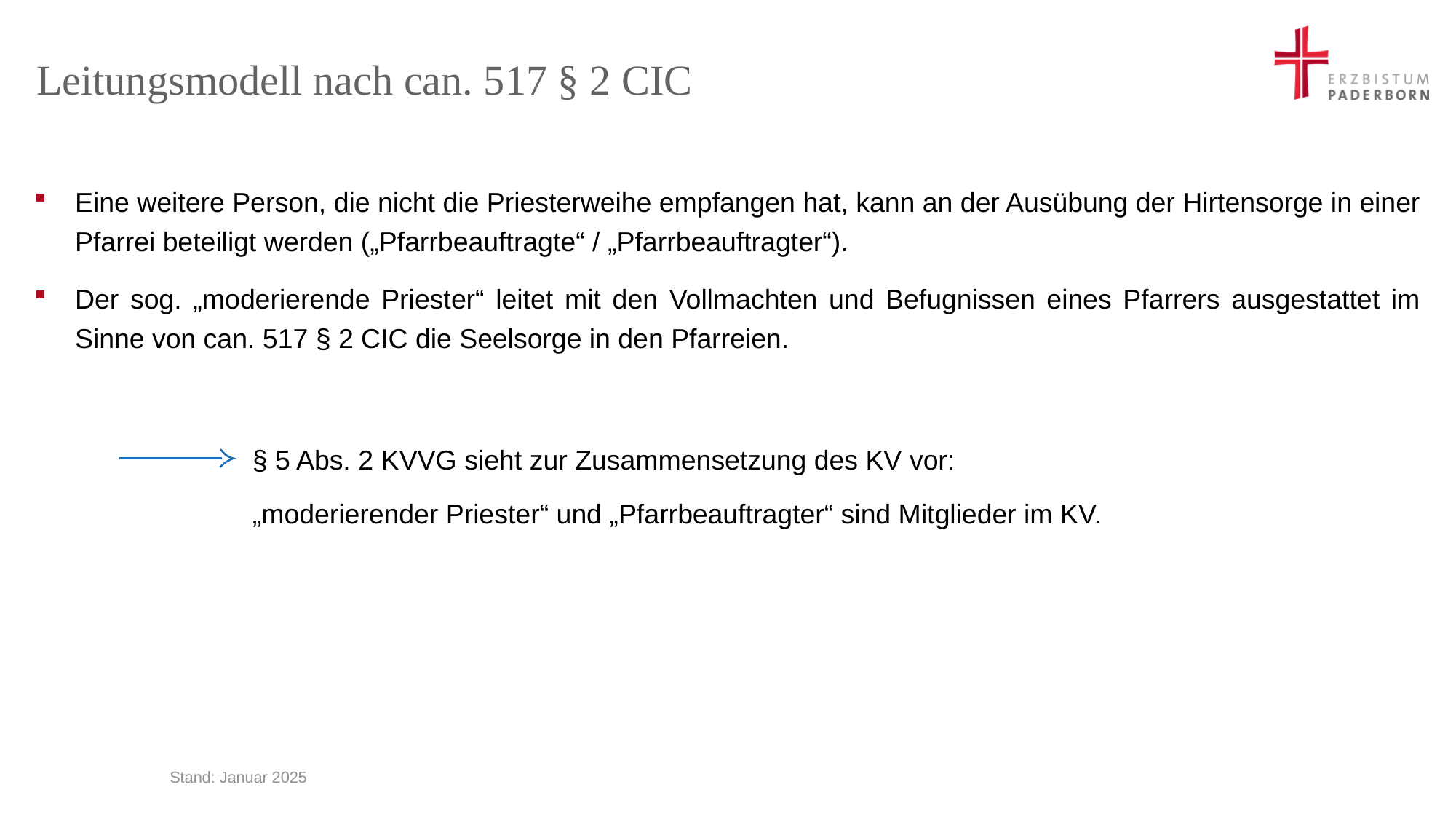

# Leitungsmodell nach can. 517 § 2 CIC
Eine weitere Person, die nicht die Priesterweihe empfangen hat, kann an der Ausübung der Hirtensorge in einer Pfarrei beteiligt werden („Pfarrbeauftragte“ / „Pfarrbeauftragter“).
Der sog. „moderierende Priester“ leitet mit den Vollmachten und Befugnissen eines Pfarrers ausgestattet im Sinne von can. 517 § 2 CIC die Seelsorge in den Pfarreien.

		§ 5 Abs. 2 KVVG sieht zur Zusammensetzung des KV vor:
		„moderierender Priester“ und „Pfarrbeauftragter“ sind Mitglieder im KV.

Stand: Januar 2025